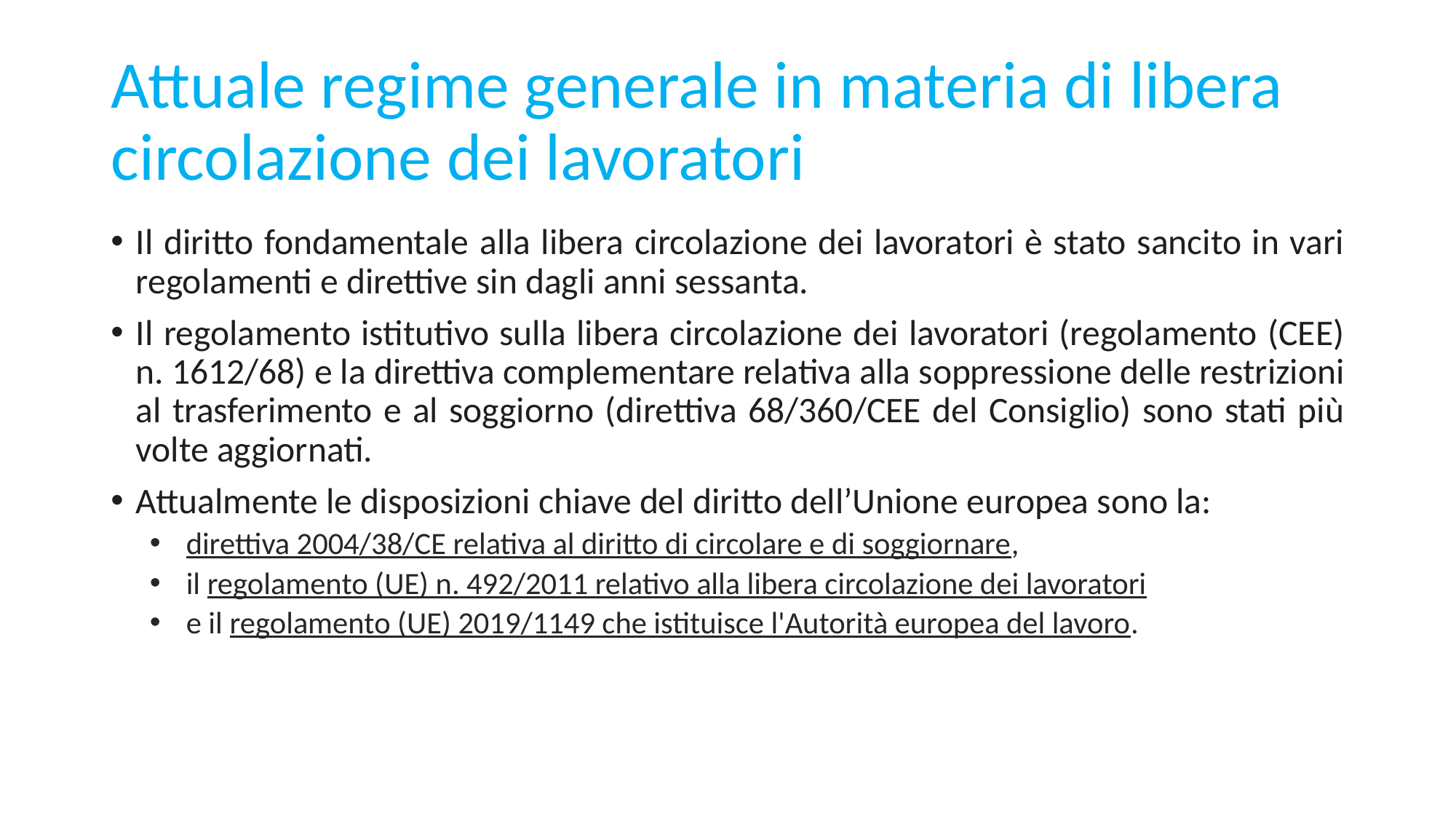

# Attuale regime generale in materia di libera circolazione dei lavoratori
Il diritto fondamentale alla libera circolazione dei lavoratori è stato sancito in vari regolamenti e direttive sin dagli anni sessanta.
Il regolamento istitutivo sulla libera circolazione dei lavoratori (regolamento (CEE) n. 1612/68) e la direttiva complementare relativa alla soppressione delle restrizioni al trasferimento e al soggiorno (direttiva 68/360/CEE del Consiglio) sono stati più volte aggiornati.
Attualmente le disposizioni chiave del diritto dell’Unione europea sono la:
direttiva 2004/38/CE relativa al diritto di circolare e di soggiornare,
il regolamento (UE) n. 492/2011 relativo alla libera circolazione dei lavoratori
e il regolamento (UE) 2019/1149 che istituisce l'Autorità europea del lavoro.